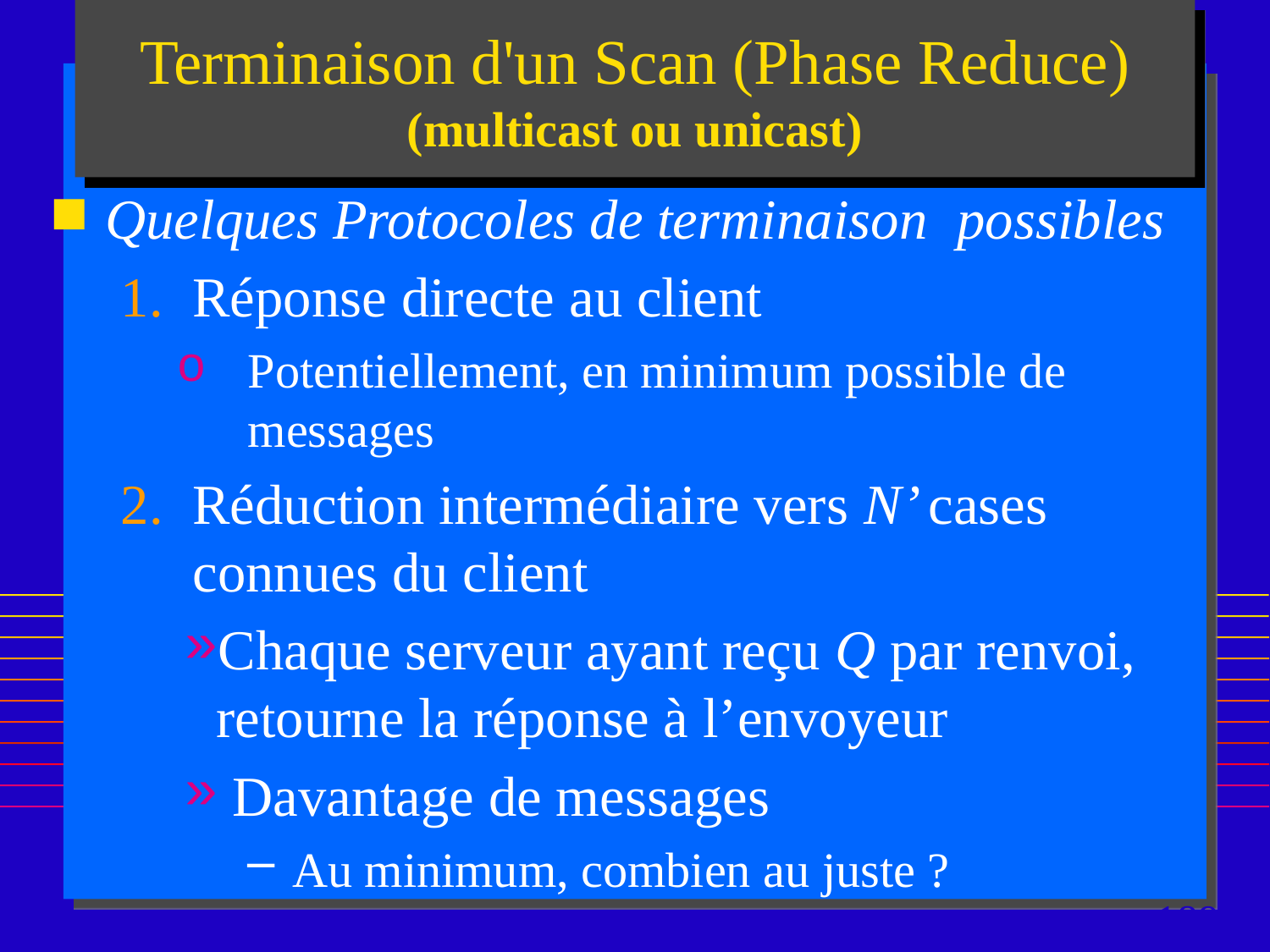

# Terminaison d'un Scan (Phase Reduce) (multicast ou unicast)
Quelques Protocoles de terminaison  possibles
Réponse directe au client
Potentiellement, en minimum possible de  messages
Réduction intermédiaire vers N’ cases connues du client
Chaque serveur ayant reçu Q par renvoi, retourne la réponse à l’envoyeur
 Davantage de messages
 Au minimum, combien au juste ?